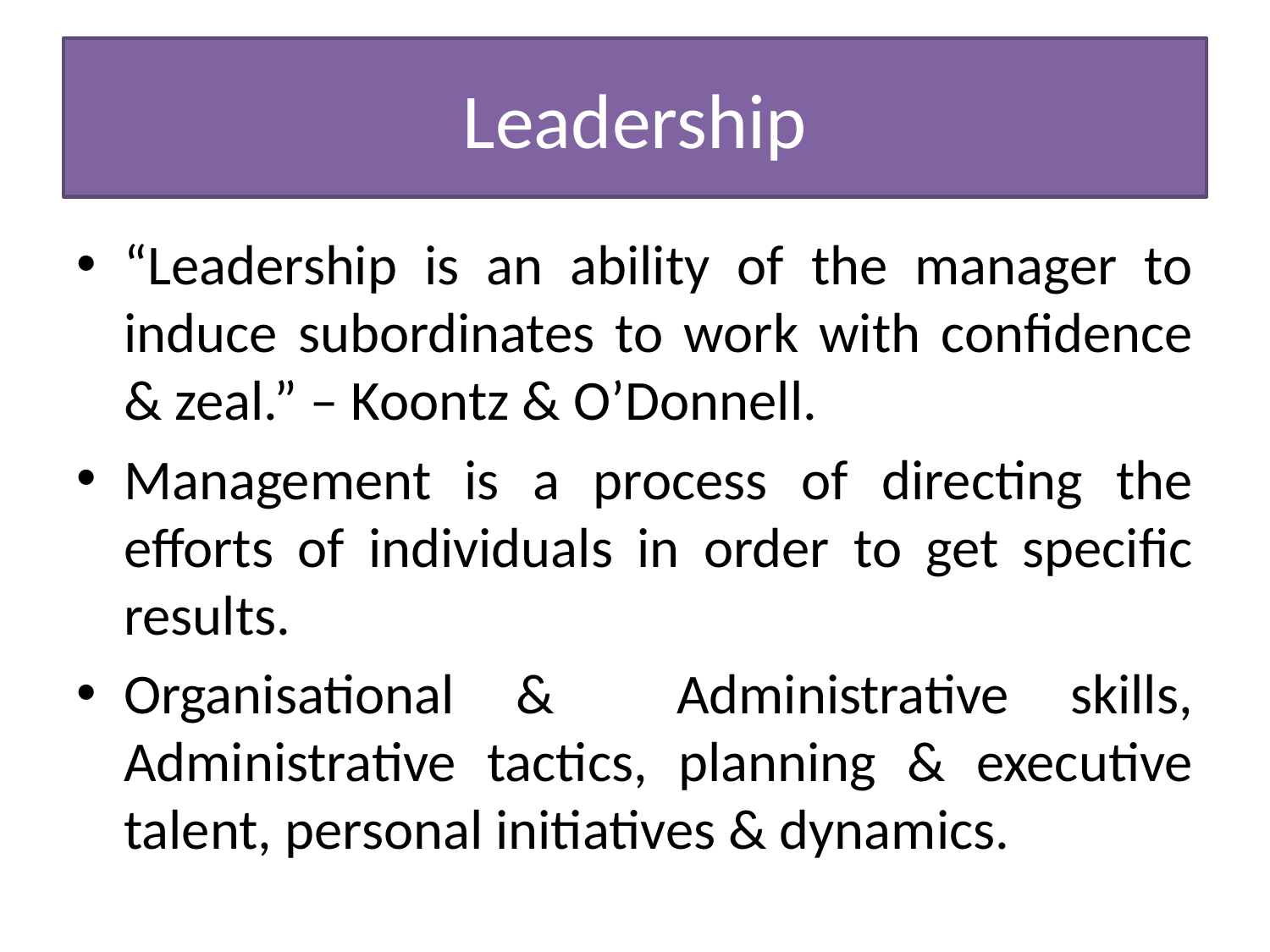

# Leadership
“Leadership is an ability of the manager to induce subordinates to work with confidence & zeal.” – Koontz & O’Donnell.
Management is a process of directing the efforts of individuals in order to get specific results.
Organisational &  Administrative skills, Administrative tactics, planning & executive talent, personal initiatives & dynamics.